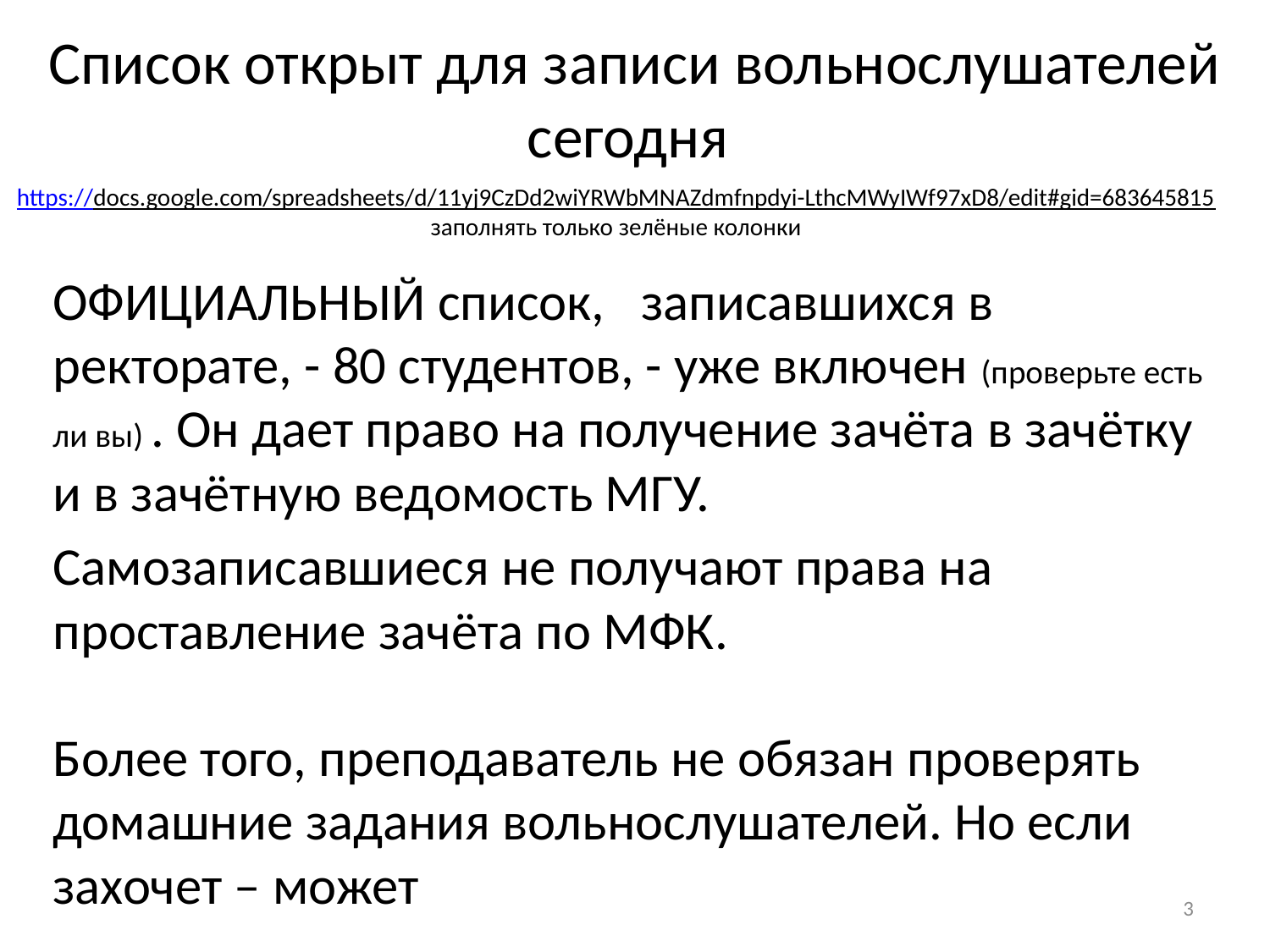

# Список открыт для записи вольнослушателей сегодня
https://docs.google.com/spreadsheets/d/11yj9CzDd2wiYRWbMNAZdmfnpdyi-LthcMWyIWf97xD8/edit#gid=683645815
заполнять только зелёные колонки
ОФИЦИАЛЬНЫЙ список,   записавшихся в ректорате, - 80 студентов, - уже включен (проверьте есть ли вы) . Он дает право на получение зачёта в зачётку и в зачётную ведомость МГУ.
Самозаписавшиеся не получают права на проставление зачёта по МФК.
Более того, преподаватель не обязан проверять домашние задания вольнослушателей. Но если захочет – может

3